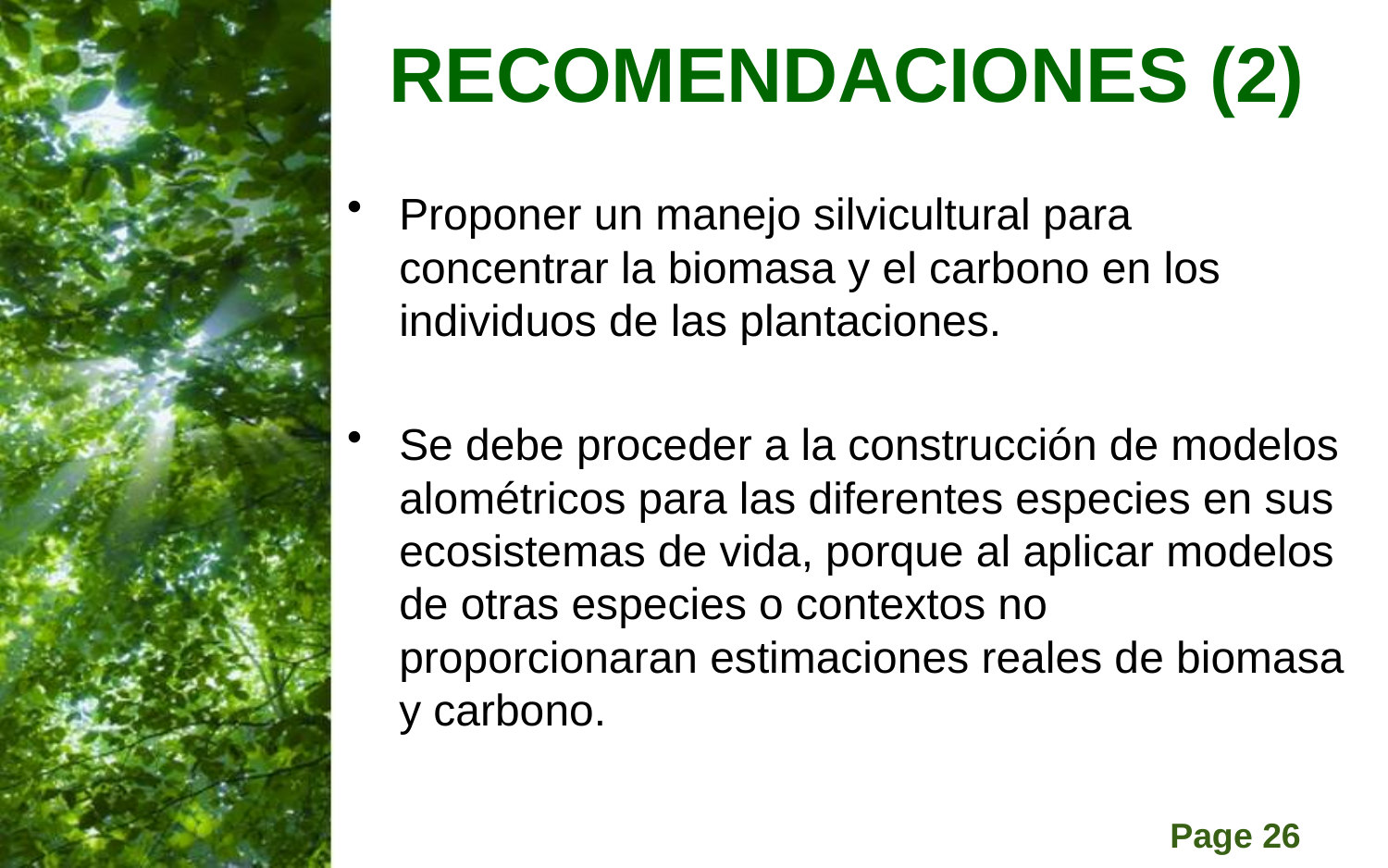

# RECOMENDACIONES (2)

Proponer un manejo silvicultural para concentrar la biomasa y el carbono en los individuos de las plantaciones.

Se debe proceder a la construcción de modelos alométricos para las diferentes especies en sus ecosistemas de vida, porque al aplicar modelos de otras especies o contextos no proporcionaran estimaciones reales de biomasa y carbono.